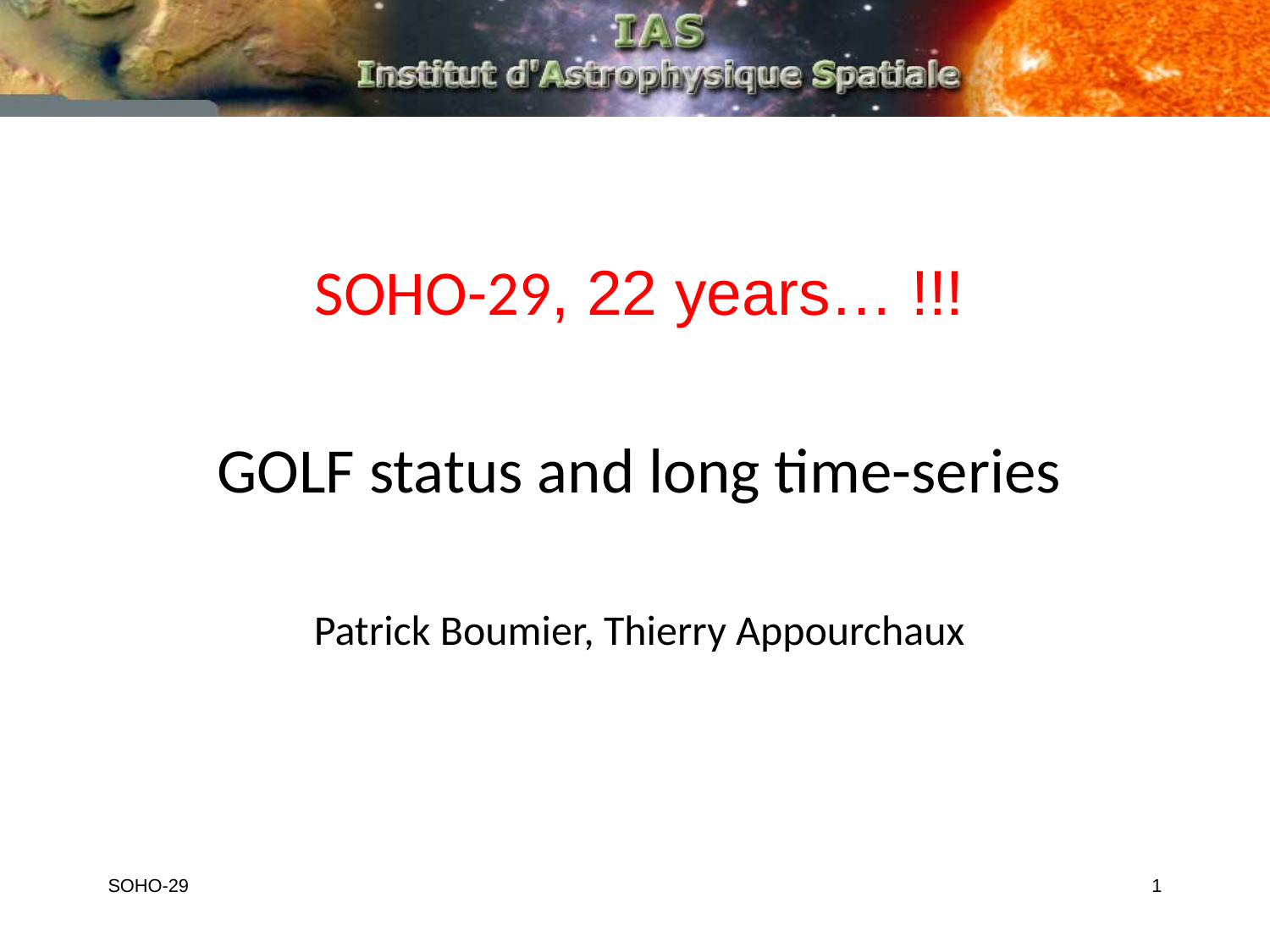

SOHO-29, 22 years… !!!

GOLF status and long time-series

Patrick Boumier, Thierry Appourchaux

SOHO-29
1